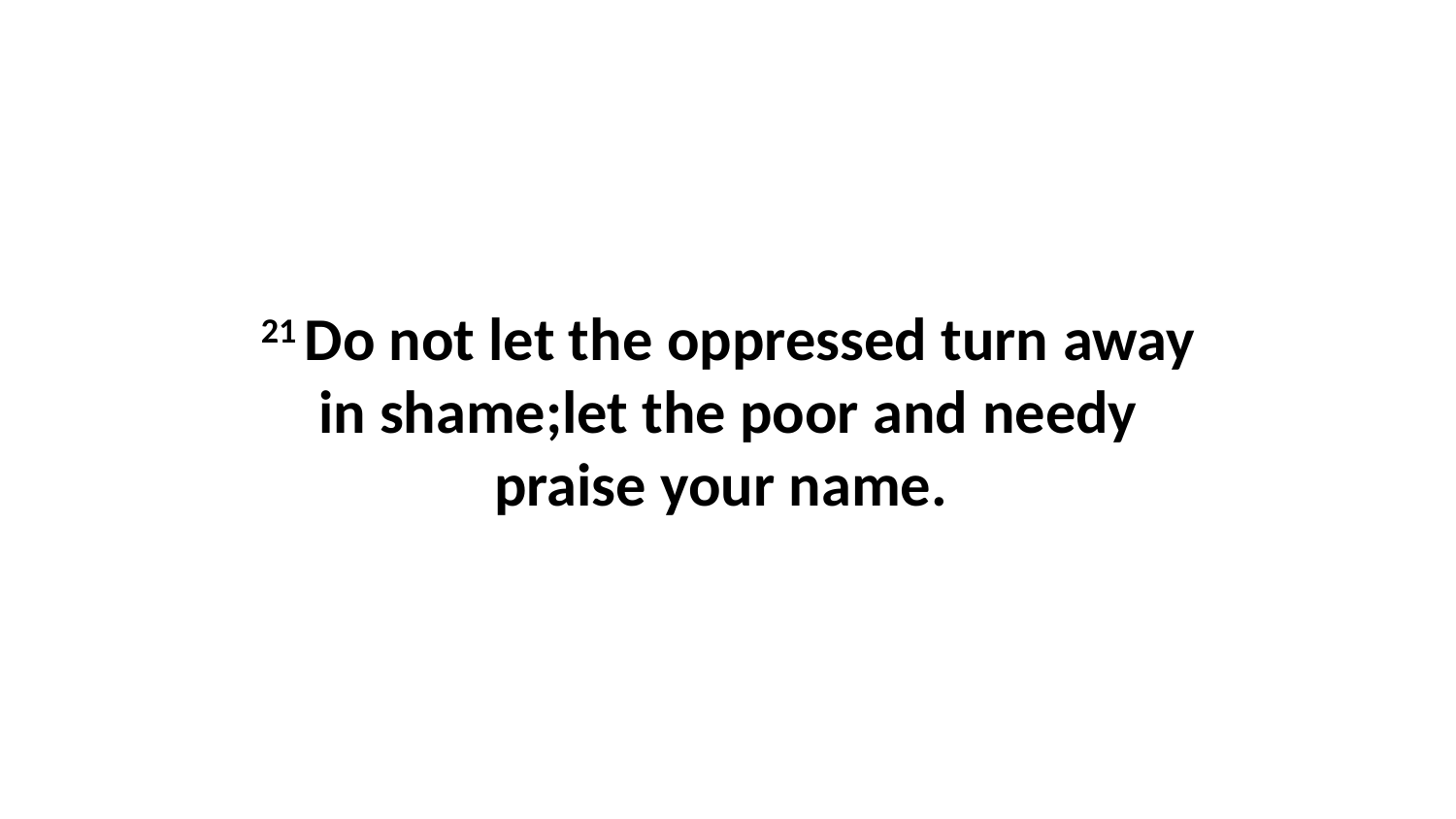

21 Do not let the oppressed turn away in shame;let the poor and needy praise your name.